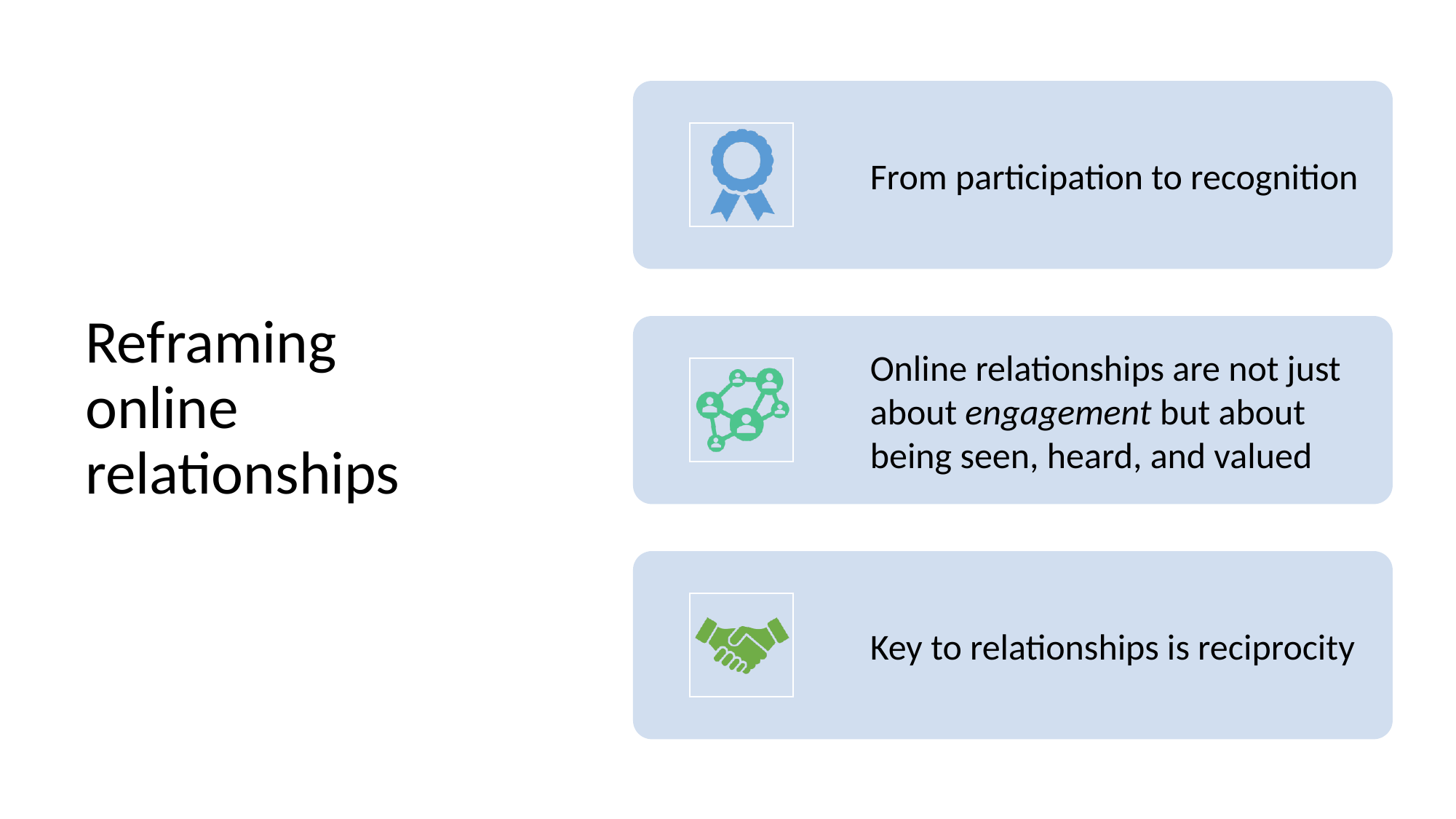

From participation to recognition
Online relationships are not just about engagement but about being seen, heard, and valued
Key to relationships is reciprocity
# Reframing online relationships